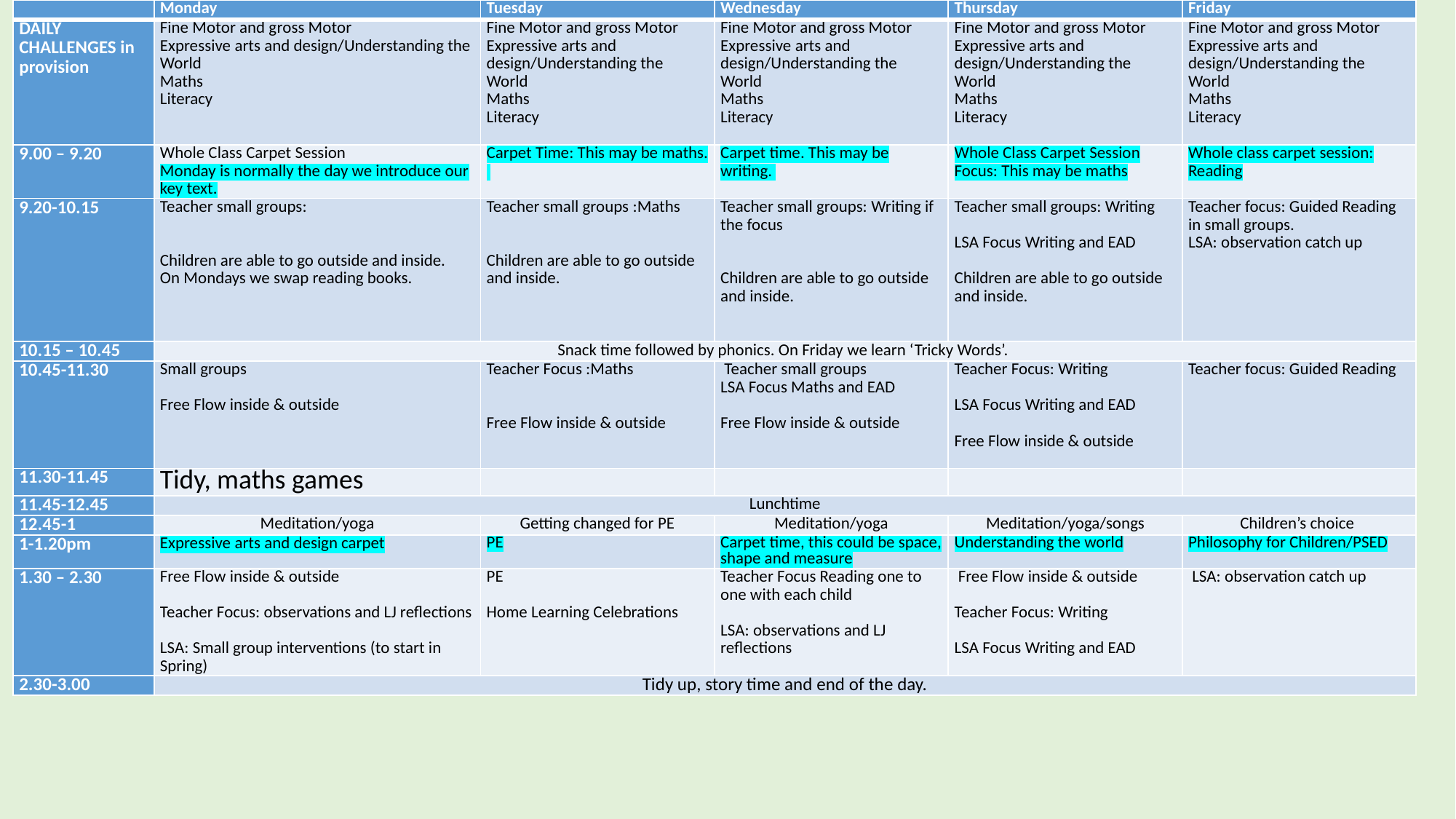

|  | Monday | Tuesday | Wednesday | Thursday | Friday |
| --- | --- | --- | --- | --- | --- |
| DAILY CHALLENGES in provision | Fine Motor and gross Motor Expressive arts and design/Understanding the World Maths Literacy | Fine Motor and gross Motor Expressive arts and design/Understanding the World Maths Literacy | Fine Motor and gross Motor Expressive arts and design/Understanding the World Maths Literacy | Fine Motor and gross Motor Expressive arts and design/Understanding the World Maths Literacy | Fine Motor and gross Motor Expressive arts and design/Understanding the World Maths Literacy |
| 9.00 – 9.20 | Whole Class Carpet Session Monday is normally the day we introduce our key text. | Carpet Time: This may be maths. | Carpet time. This may be writing. | Whole Class Carpet Session Focus: This may be maths | Whole class carpet session: Reading |
| 9.20-10.15 | Teacher small groups:     Children are able to go outside and inside. On Mondays we swap reading books. | Teacher small groups :Maths     Children are able to go outside and inside. | Teacher small groups: Writing if the focus     Children are able to go outside and inside. | Teacher small groups: Writing   LSA Focus Writing and EAD Children are able to go outside and inside. | Teacher focus: Guided Reading in small groups. LSA: observation catch up |
| 10.15 – 10.45 | Snack time followed by phonics. On Friday we learn ‘Tricky Words’. |  |  |  |  |
| 10.45-11.30 | Small groups  Free Flow inside & outside | Teacher Focus :Maths     Free Flow inside & outside | Teacher small groups LSA Focus Maths and EAD   Free Flow inside & outside | Teacher Focus: Writing   LSA Focus Writing and EAD   Free Flow inside & outside | Teacher focus: Guided Reading |
| 11.30-11.45 | Tidy, maths games |  |  |  |  |
| 11.45-12.45 | Lunchtime |  |  |  |  |
| 12.45-1 | Meditation/yoga | Getting changed for PE | Meditation/yoga | Meditation/yoga/songs | Children’s choice |
| 1-1.20pm | Expressive arts and design carpet | PE | Carpet time, this could be space, shape and measure | Understanding the world | Philosophy for Children/PSED |
| 1.30 – 2.30 | Free Flow inside & outside   Teacher Focus: observations and LJ reflections   LSA: Small group interventions (to start in Spring) | PE   Home Learning Celebrations | Teacher Focus Reading one to one with each child   LSA: observations and LJ reflections | Free Flow inside & outside   Teacher Focus: Writing   LSA Focus Writing and EAD | LSA: observation catch up |
| 2.30-3.00 | Tidy up, story time and end of the day. |  |  |  |  |
# This is an example of a typical week in reception. The LSA may lead the small groups and these could happen inside or outside.